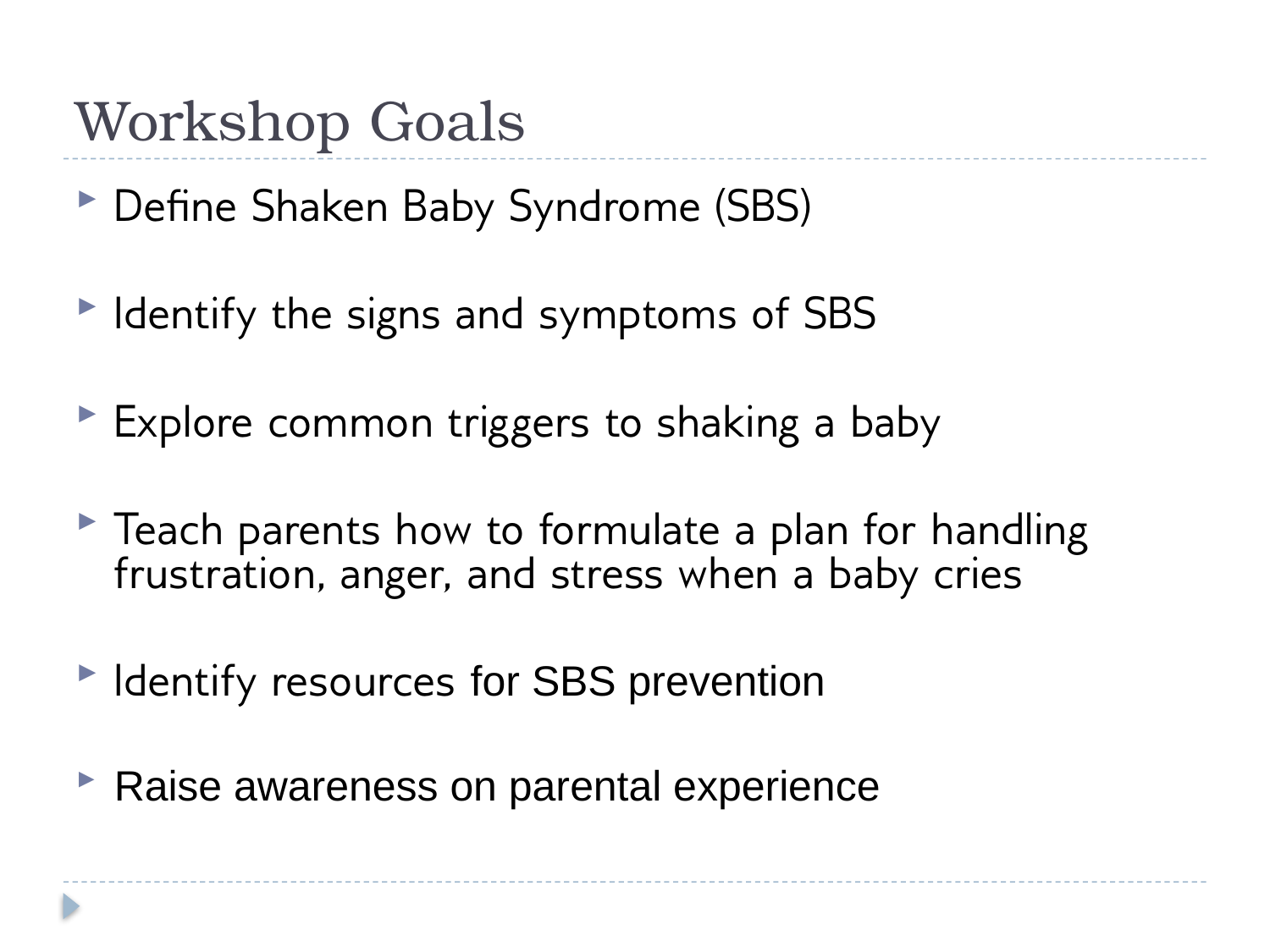

# Workshop Goals
Define Shaken Baby Syndrome (SBS)
Identify the signs and symptoms of SBS
Explore common triggers to shaking a baby
Teach parents how to formulate a plan for handling frustration, anger, and stress when a baby cries
Identify resources for SBS prevention
Raise awareness on parental experience